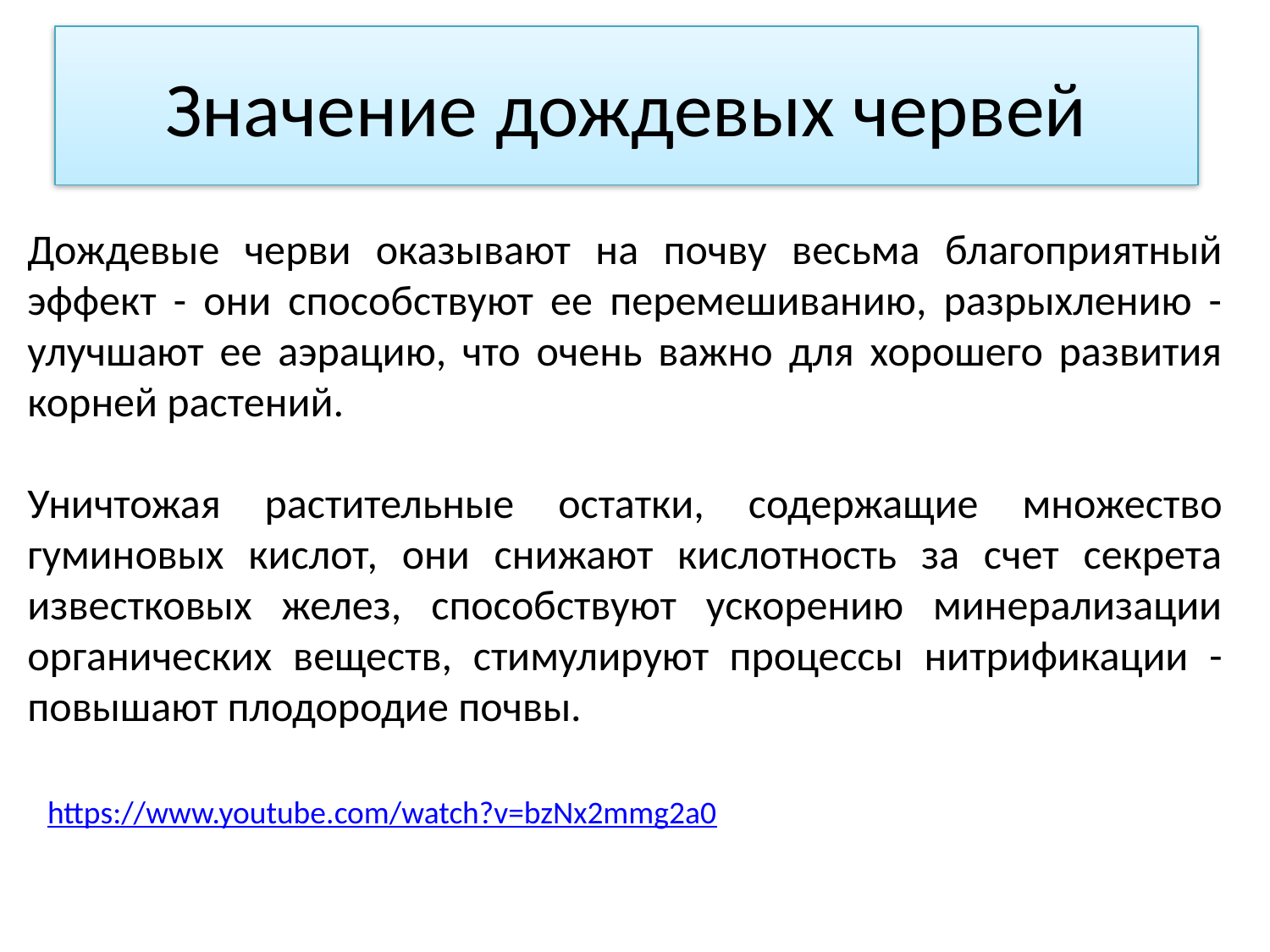

# Значение дождевых червей
Дождевые черви оказывают на почву весьма благоприятный эффект - они способствуют ее перемешиванию, разрыхлению - улучшают ее аэрацию, что очень важно для хорошего развития корней растений.

Уничтожая растительные остатки, содержащие множество гуминовых кислот, они снижают кислотность за счет секрета известковых желез, способствуют ускорению минерализации органических веществ, стимулируют процессы нитрификации - повышают плодородие почвы.
https://www.youtube.com/watch?v=bzNx2mmg2a0